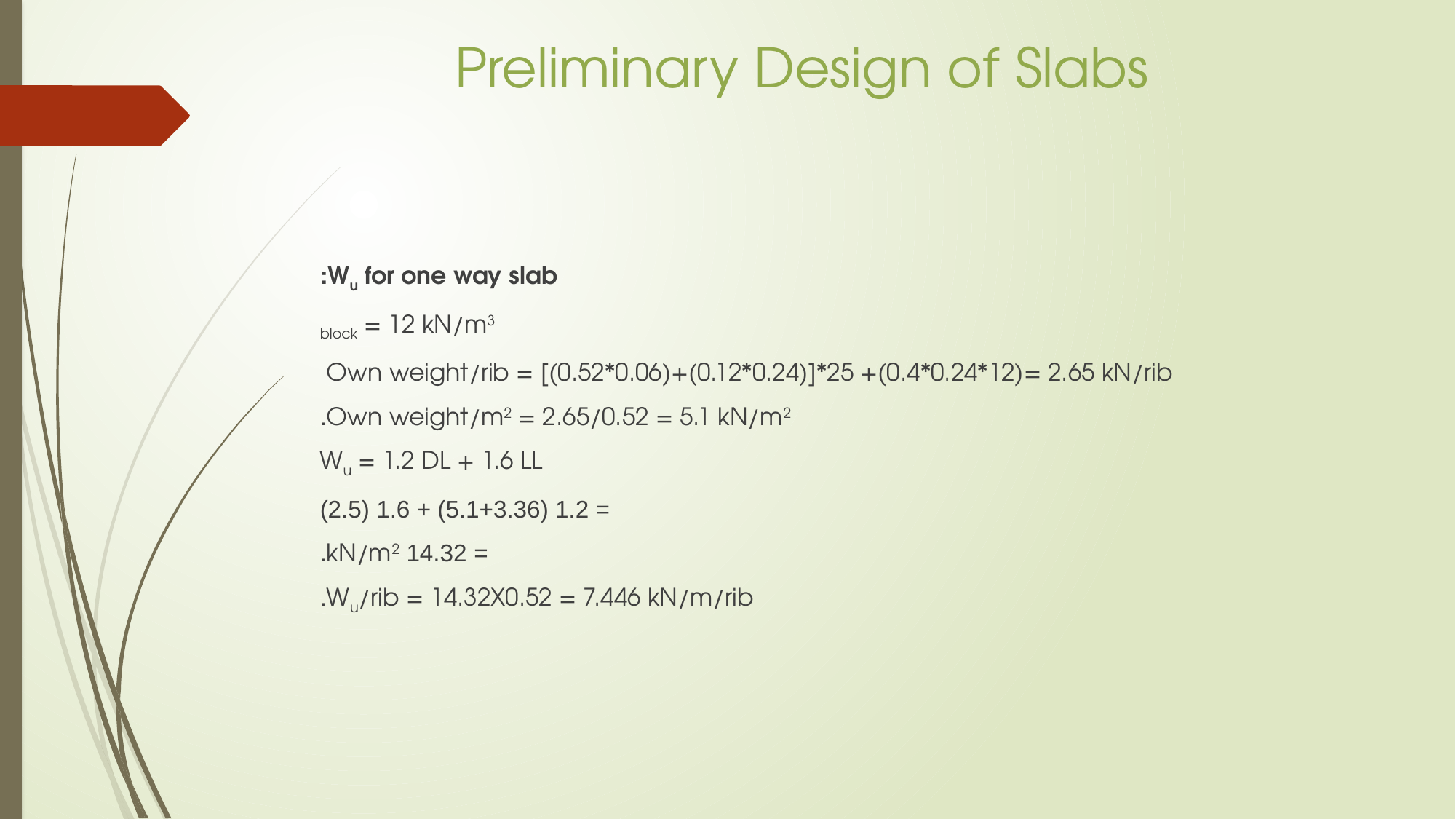

# Preliminary Design of Slabs
Wu for one way slab:
block = 12 kN/m3
Own weight/rib = [(0.52*0.06)+(0.12*0.24)]*25 +(0.4*0.24*12)= 2.65 kN/rib
Own weight/m2 = 2.65/0.52 = 5.1 kN/m2.
Wu = 1.2 DL + 1.6 LL
 = 1.2 (5.1+3.36) + 1.6 (2.5)
= 14.32 kN/m2.
Wu/rib = 14.32X0.52 = 7.446 kN/m/rib.